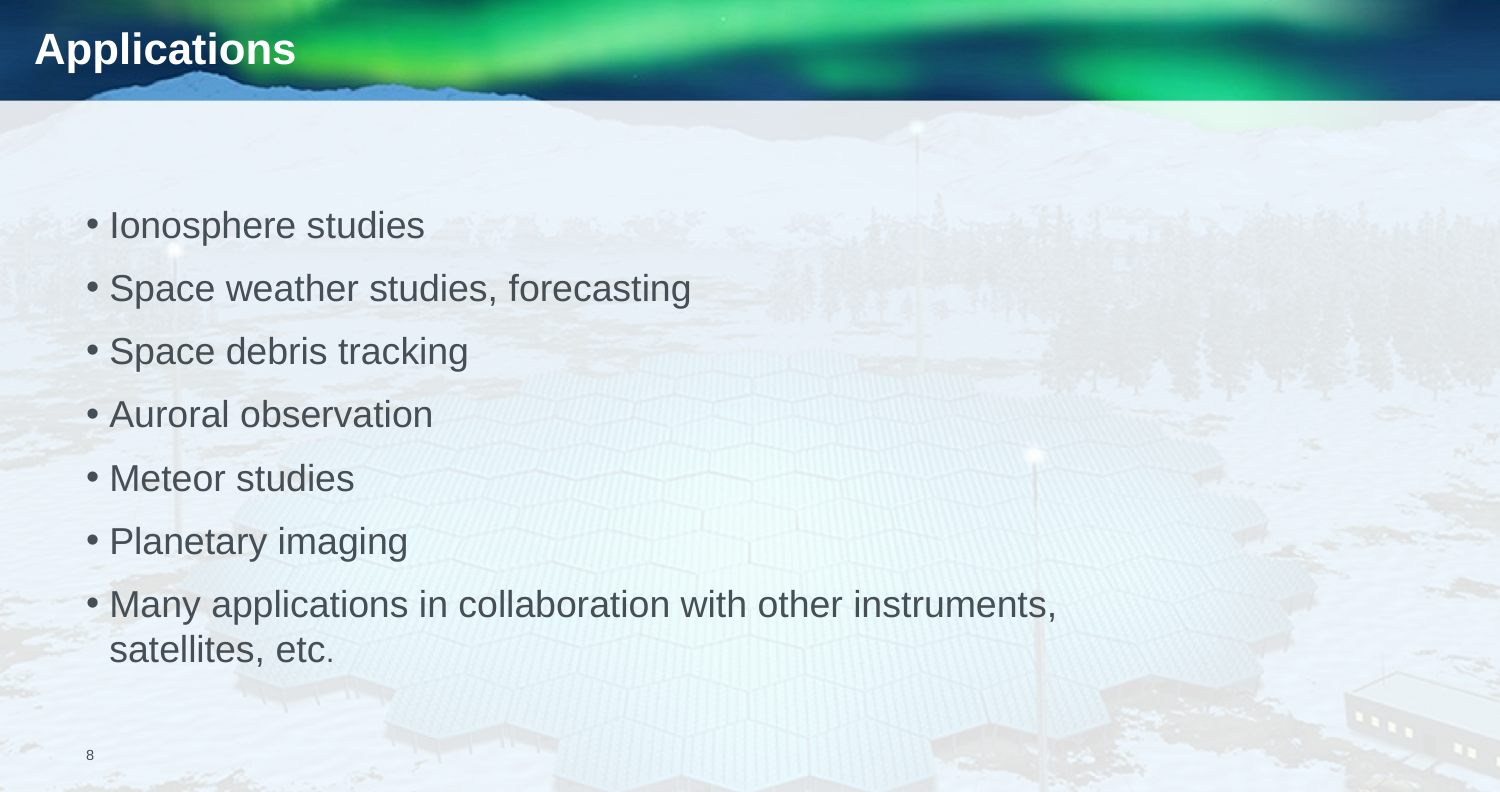

Applications
Ionosphere studies
Space weather studies, forecasting
Space debris tracking
Auroral observation
Meteor studies
Planetary imaging
Many applications in collaboration with other instruments, satellites, etc.

8